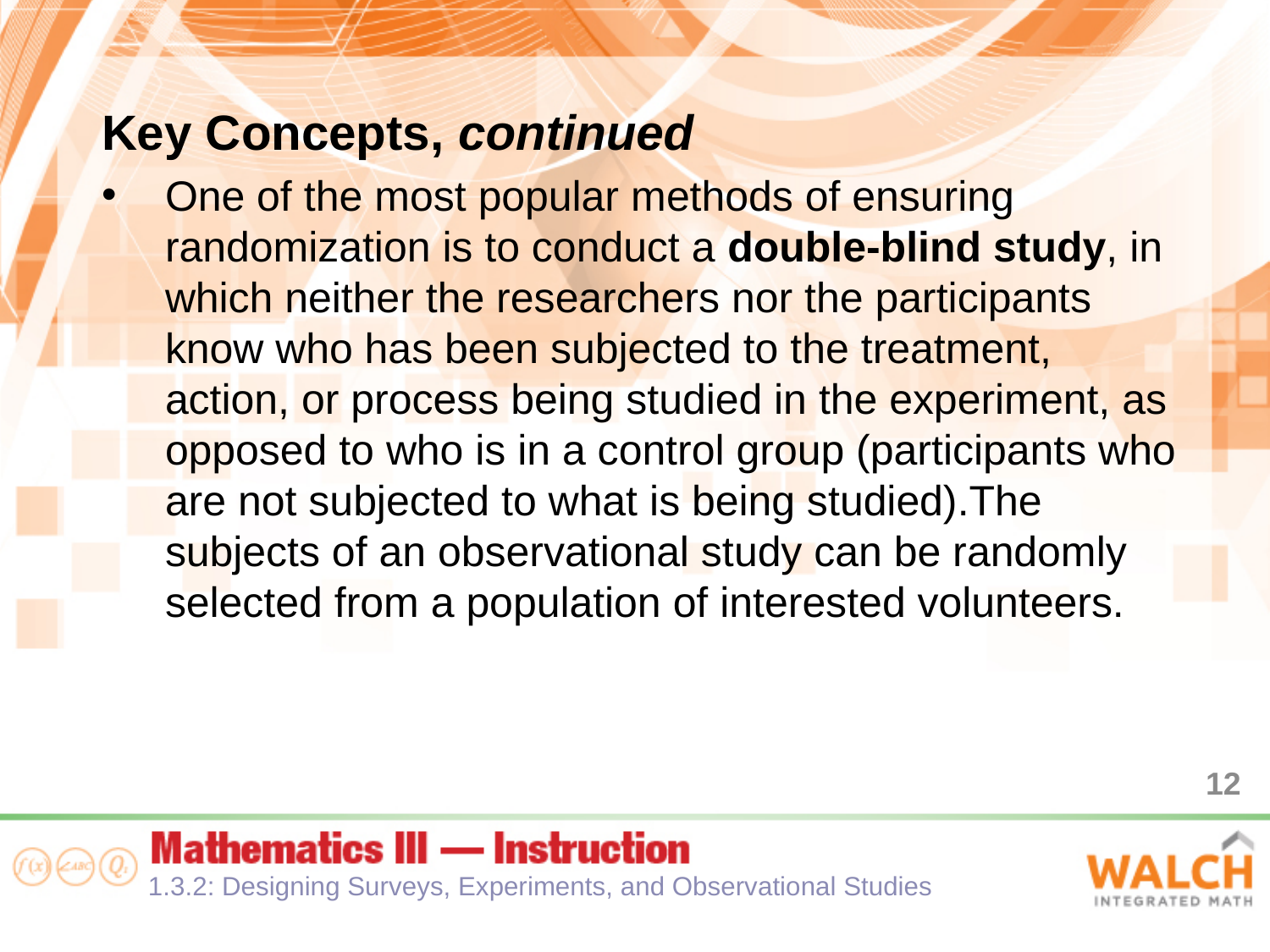

Key Concepts, continued
One of the most popular methods of ensuring randomization is to conduct a double-blind study, in which neither the researchers nor the participants know who has been subjected to the treatment, action, or process being studied in the experiment, as opposed to who is in a control group (participants who are not subjected to what is being studied).The subjects of an observational study can be randomly selected from a population of interested volunteers.
12
1.3.2: Designing Surveys, Experiments, and Observational Studies